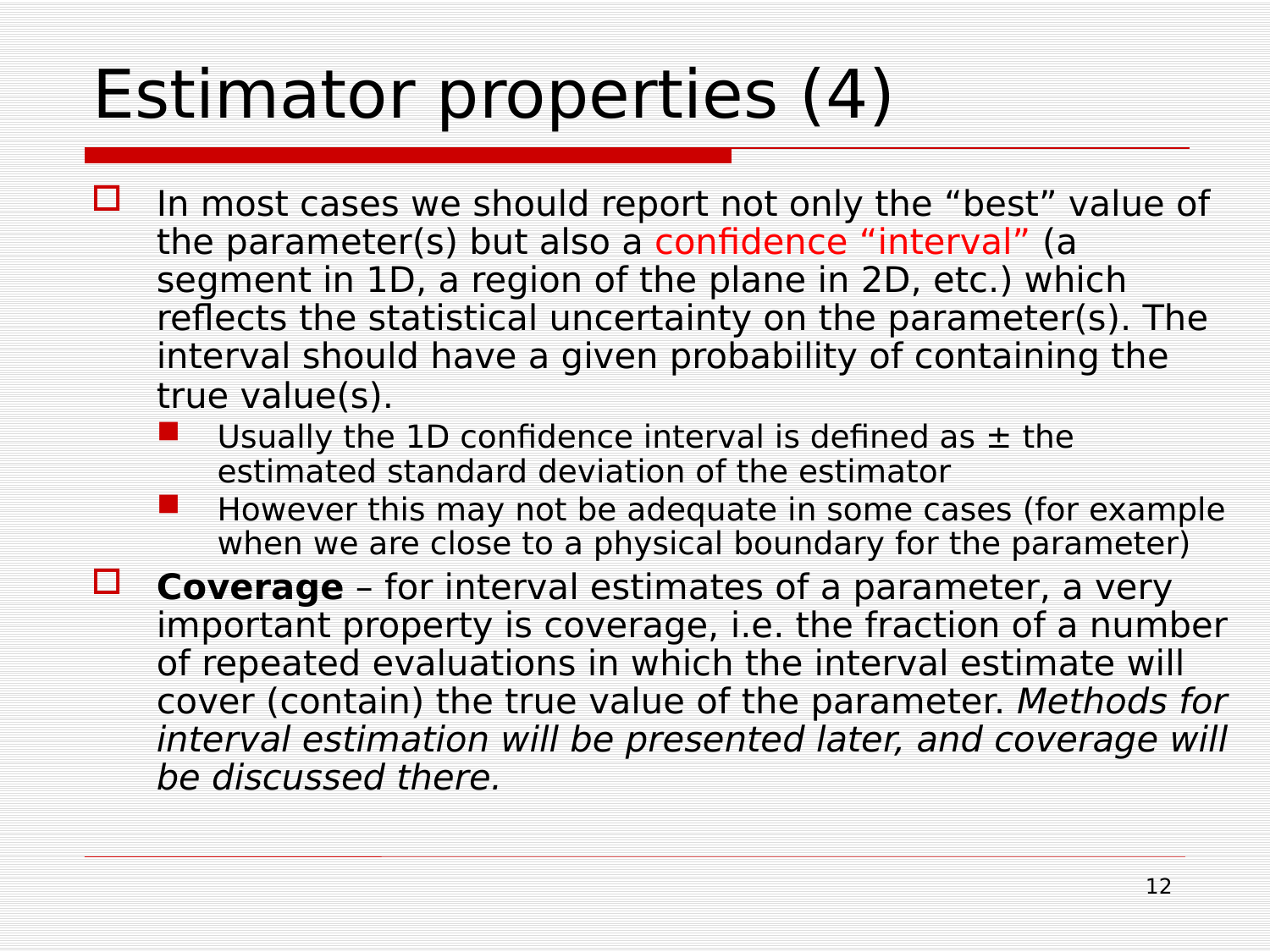

# Estimator properties (4)
In most cases we should report not only the “best” value of the parameter(s) but also a confidence “interval” (a segment in 1D, a region of the plane in 2D, etc.) which reflects the statistical uncertainty on the parameter(s). The interval should have a given probability of containing the true value(s).
Usually the 1D confidence interval is defined as ± the estimated standard deviation of the estimator
However this may not be adequate in some cases (for example when we are close to a physical boundary for the parameter)
Coverage – for interval estimates of a parameter, a very important property is coverage, i.e. the fraction of a number of repeated evaluations in which the interval estimate will cover (contain) the true value of the parameter. Methods for interval estimation will be presented later, and coverage will be discussed there.
12